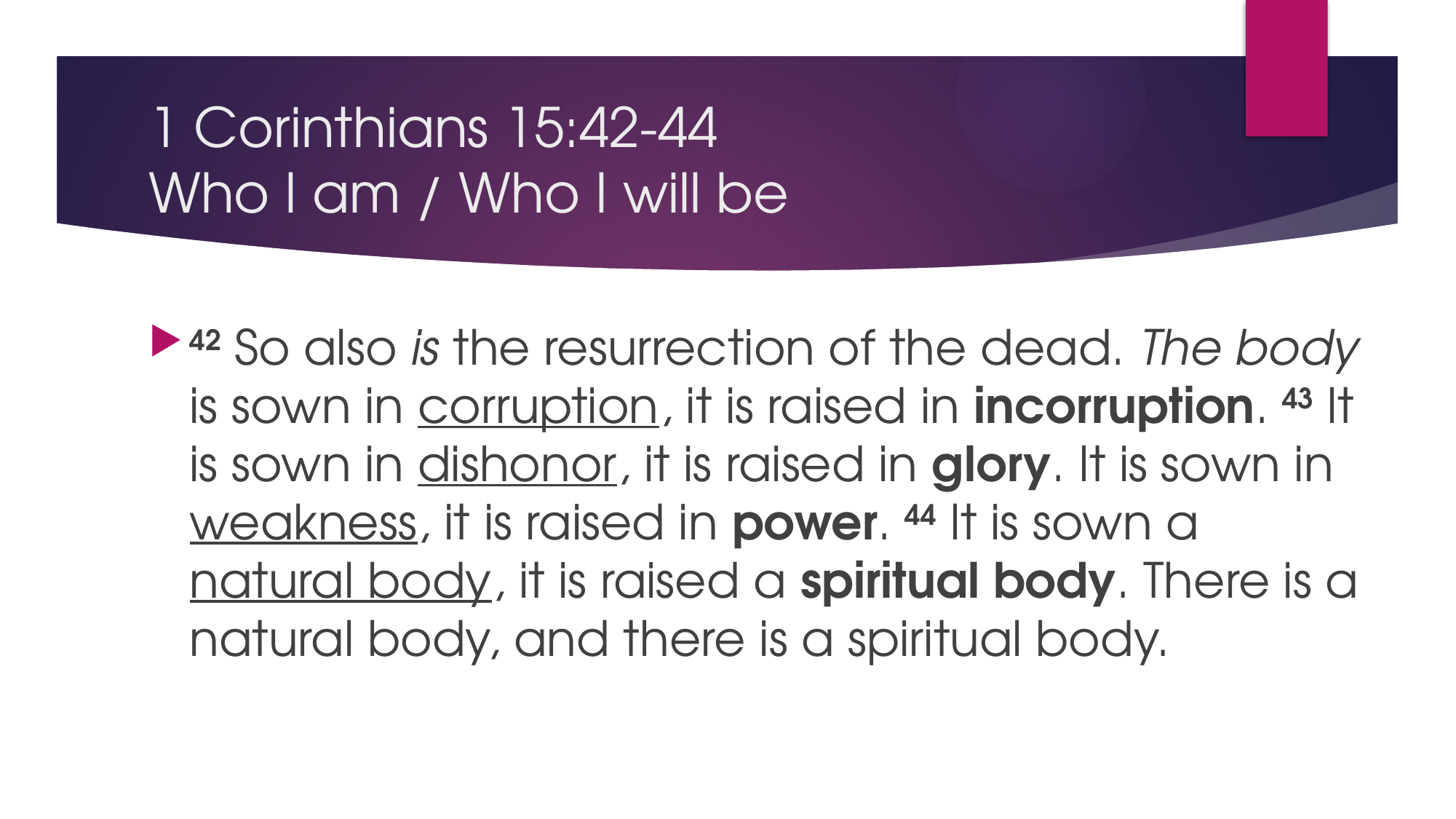

# 1 Corinthians 15:42-44 Who I am / Who I will be
42 So also is the resurrection of the dead. The body is sown in corruption, it is raised in incorruption. 43 It is sown in dishonor, it is raised in glory. It is sown in weakness, it is raised in power. 44 It is sown a natural body, it is raised a spiritual body. There is a natural body, and there is a spiritual body.